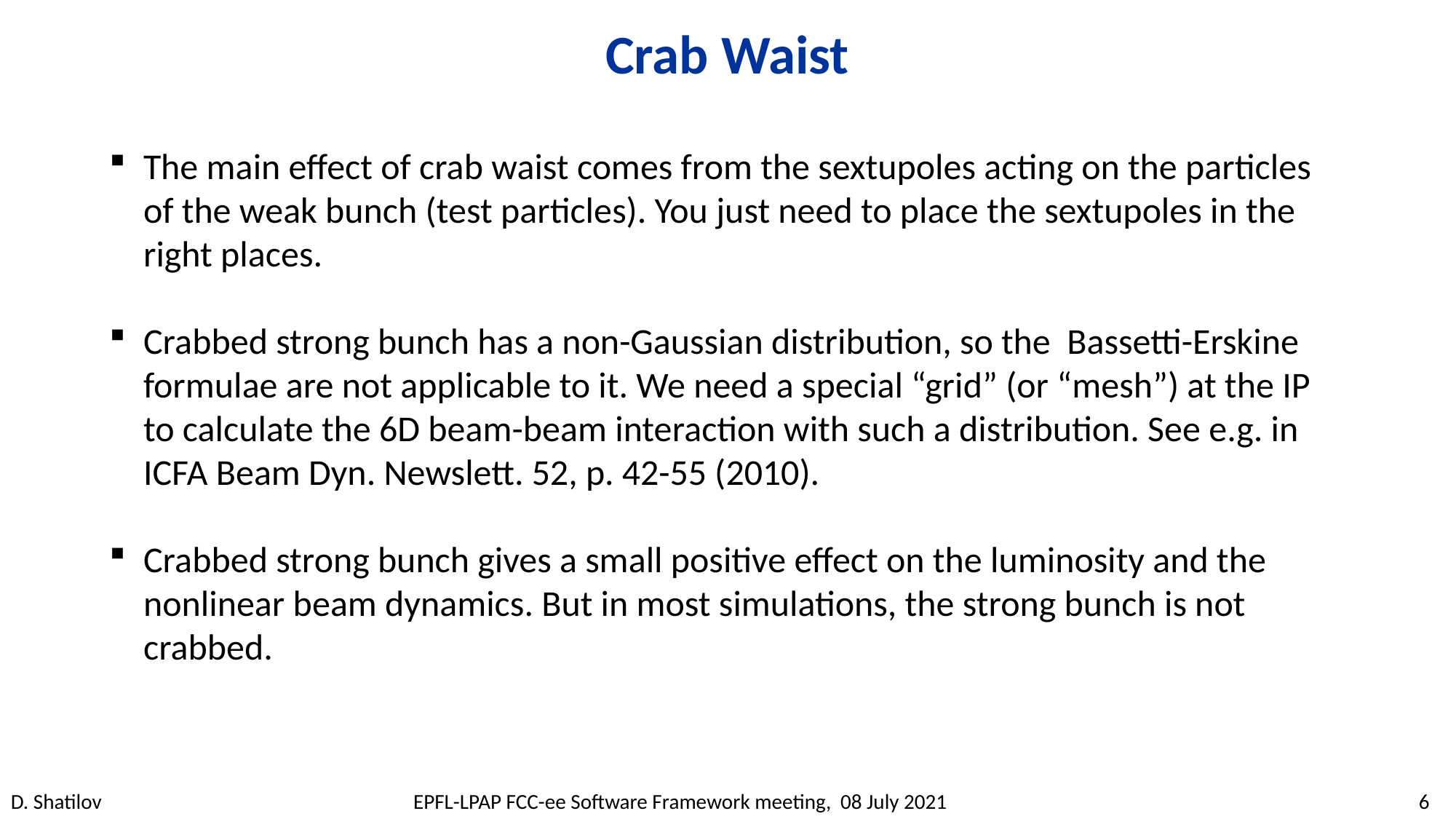

Crab Waist
The main effect of crab waist comes from the sextupoles acting on the particles of the weak bunch (test particles). You just need to place the sextupoles in the right places.

Crabbed strong bunch has a non-Gaussian distribution, so the  Bassetti-Erskine formulae are not applicable to it. We need a special “grid” (or “mesh”) at the IP to calculate the 6D beam-beam interaction with such a distribution. See e.g. in ICFA Beam Dyn. Newslett. 52, p. 42-55 (2010).

Crabbed strong bunch gives a small positive effect on the luminosity and the nonlinear beam dynamics. But in most simulations, the strong bunch is not crabbed.
D. Shatilov                                                                  EPFL-LPAP FCC-ee Software Framework meeting,  08 July 2021                                                                                                    6